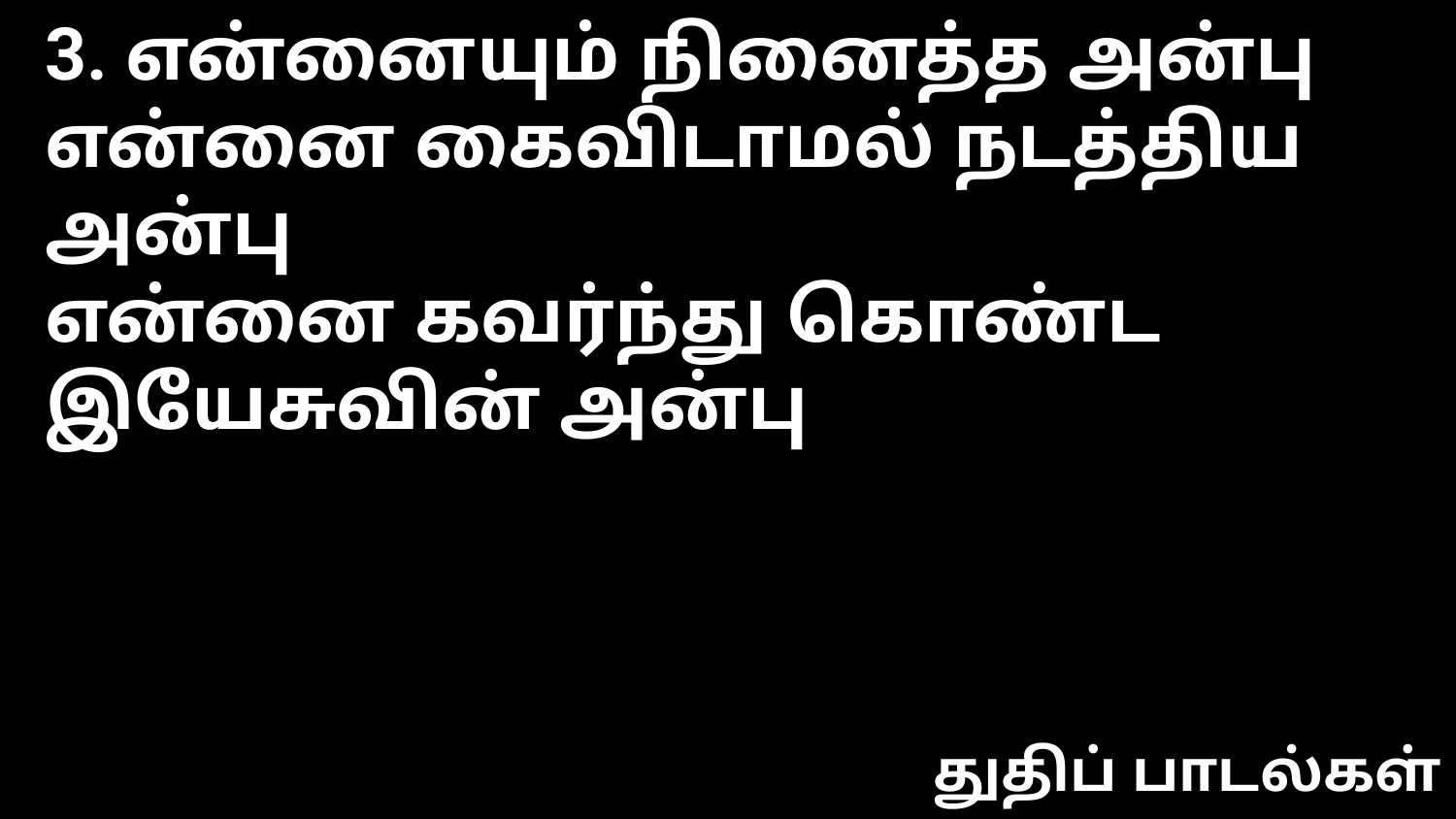

3. என்னையும் நினைத்த அன்பு
என்னை கைவிடாமல் நடத்திய அன்பு
என்னை கவர்ந்து கொண்ட இயேசுவின் அன்பு

துதிப் பாடல்கள்